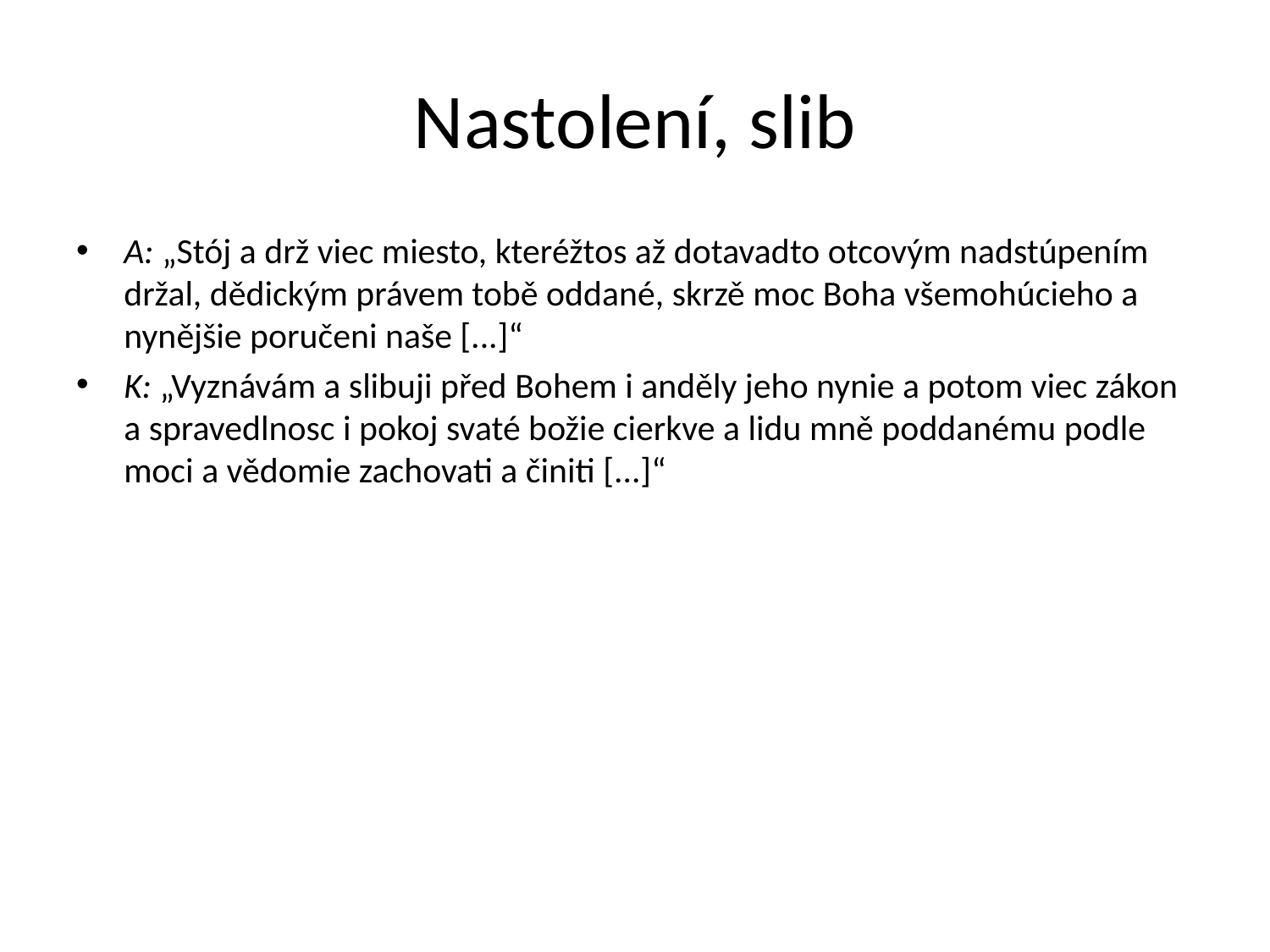

# Nastolení, slib
A: „Stój a drž viec miesto, kteréžtos až dotavadto otcovým nadstúpením držal, dědickým právem tobě oddané, skrzě moc Boha všemohúcieho a nynějšie poručeni naše [...]“
K: „Vyznávám a slibuji před Bohem i anděly jeho nynie a potom viec zákon a spravedlnosc i pokoj svaté božie cierkve a lidu mně poddanému podle moci a vědomie zachovati a činiti [...]“